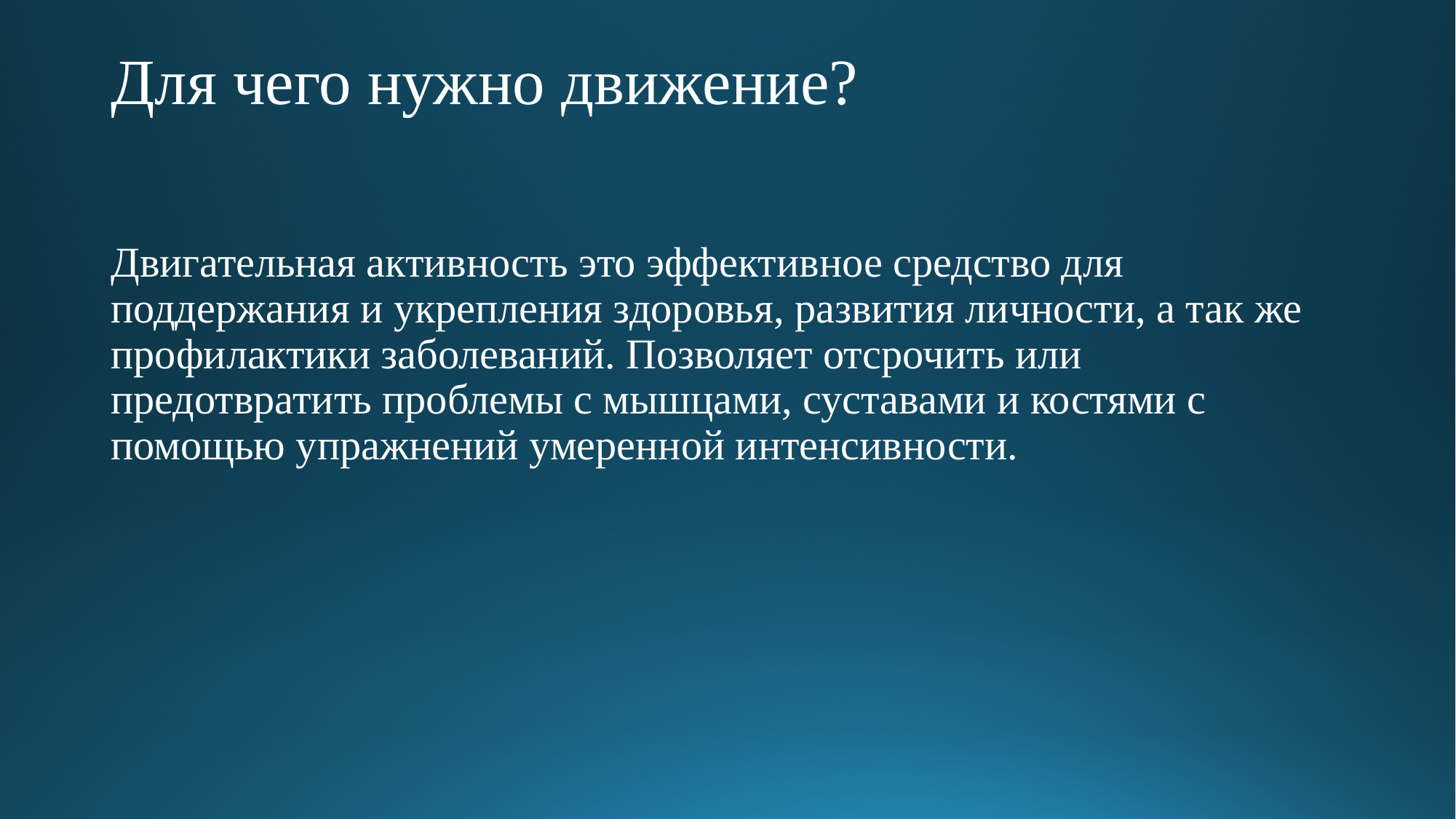

# Для чего нужно движение?
Двигательная активность это эффективное средство для поддержания и укрепления здоровья, развития личности, а так же профилактики заболеваний. Позволяет отсрочить или предотвратить проблемы с мышцами, суставами и костями с помощью упражнений умеренной интенсивности.